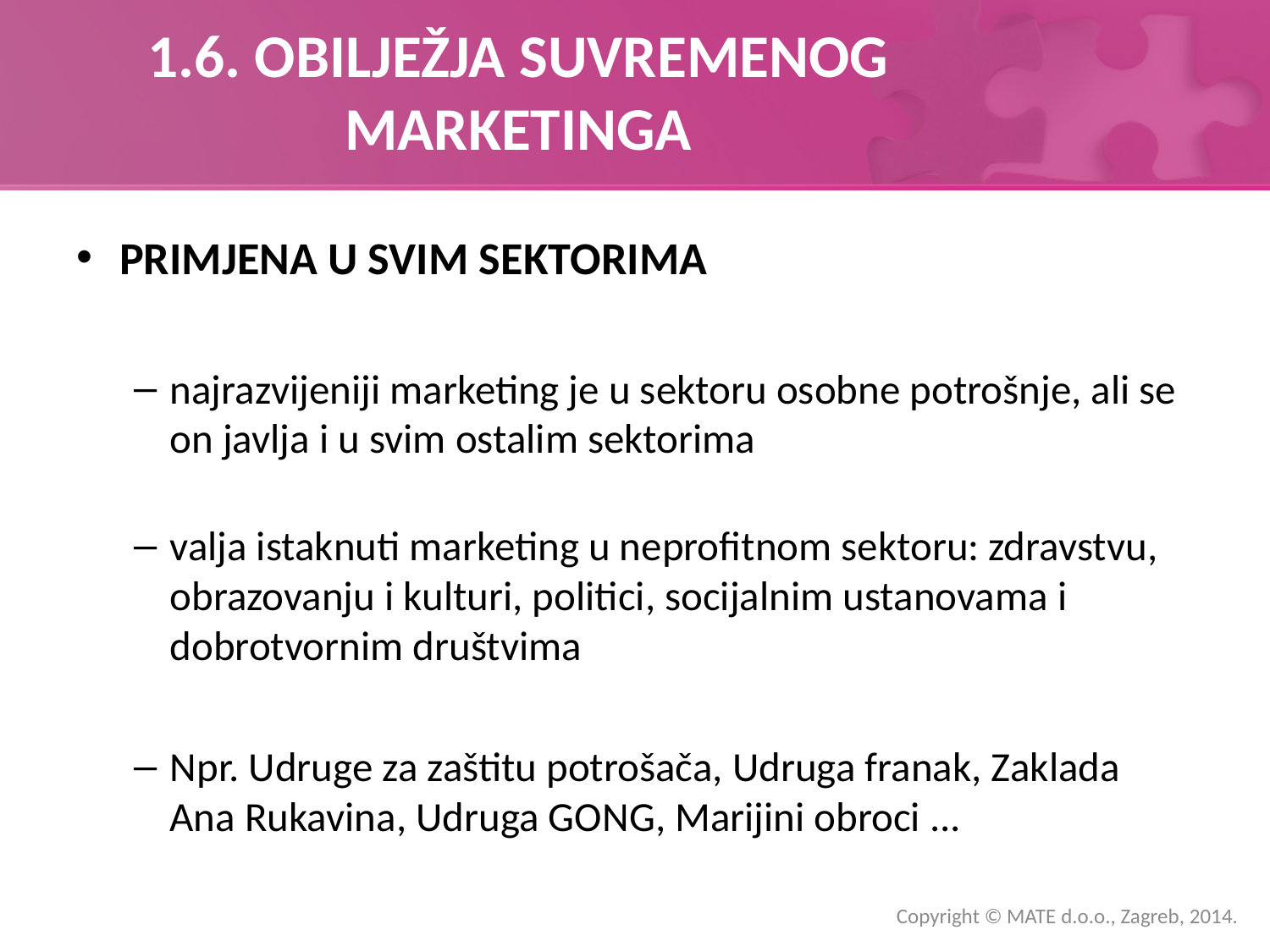

# 1.6. OBILJEŽJA SUVREMENOG MARKETINGA
PRIMJENA U SVIM SEKTORIMA

najrazvijeniji marketing je u sektoru osobne potrošnje, ali se on javlja i u svim ostalim sektorima

valja istaknuti marketing u neprofitnom sektoru: zdravstvu, obrazovanju i kulturi, politici, socijalnim ustanovama i dobrotvornim društvima

Npr. Udruge za zaštitu potrošača, Udruga franak, Zaklada Ana Rukavina, Udruga GONG, Marijini obroci ...

Copyright © MATE d.o.o., Zagreb, 2014.